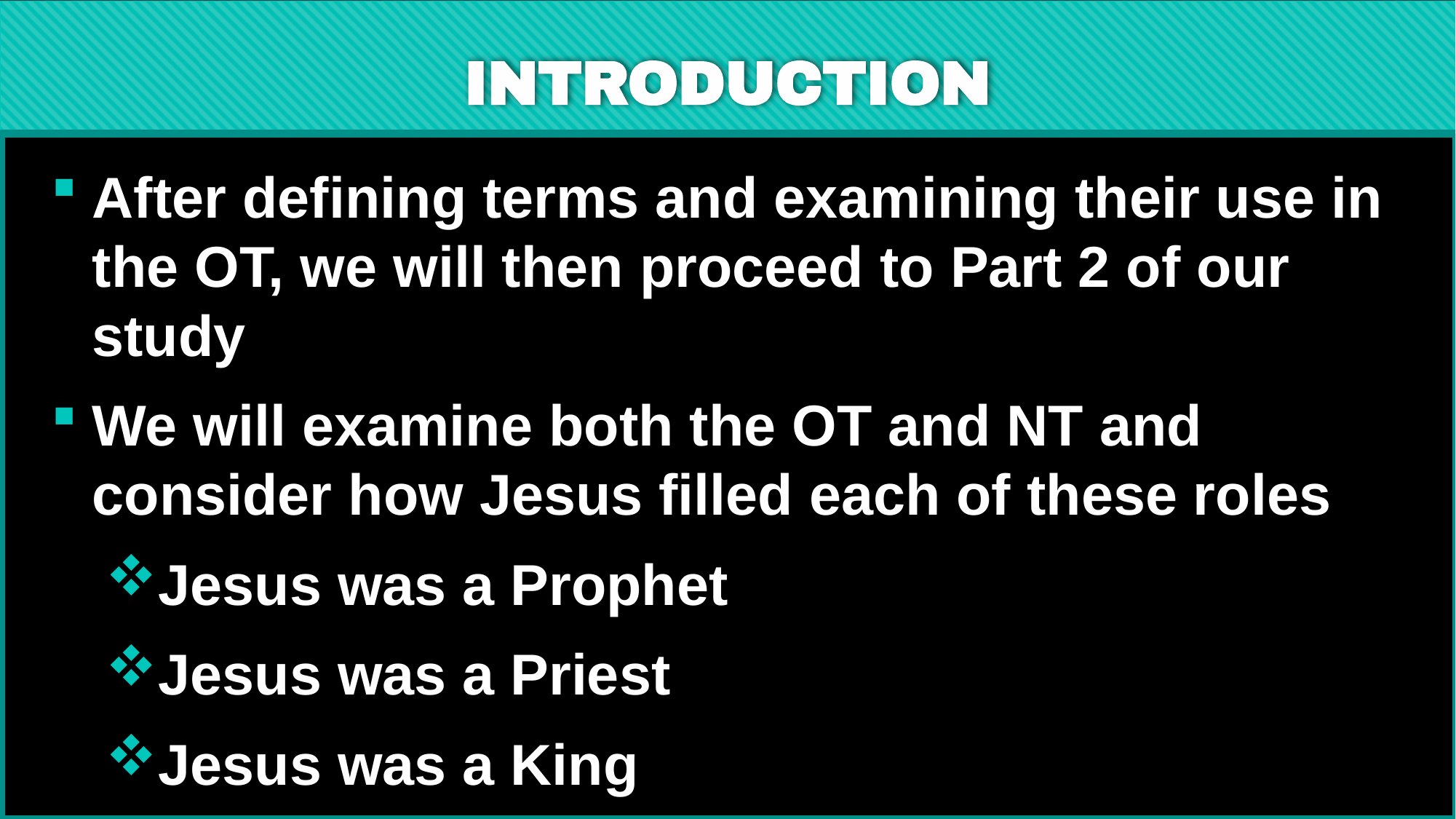

# INTRODUCTION
After defining terms and examining their use in the OT, we will then proceed to Part 2 of our study
We will examine both the OT and NT and consider how Jesus filled each of these roles
Jesus was a Prophet
Jesus was a Priest
Jesus was a King